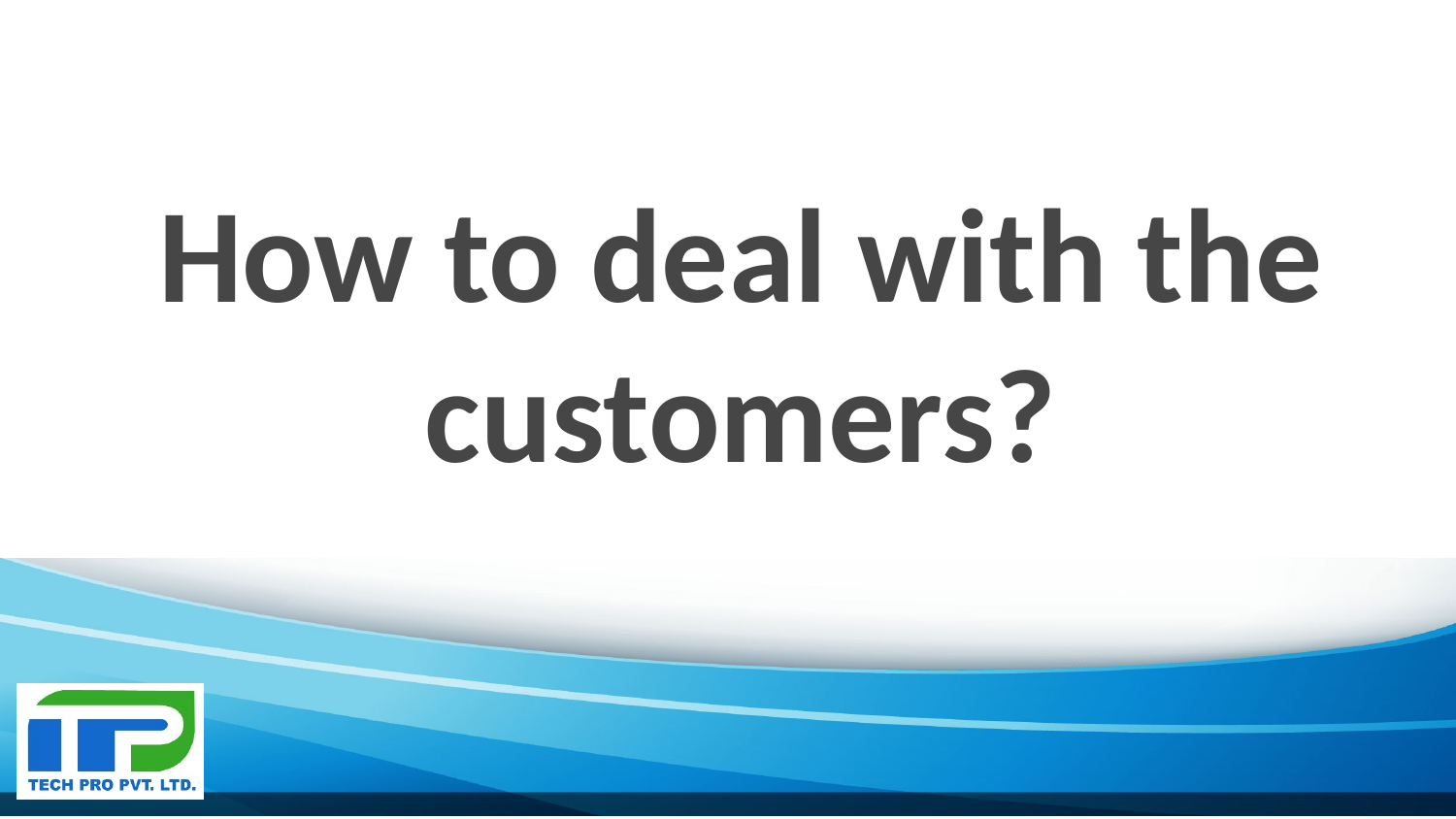

# How to deal with the customers?